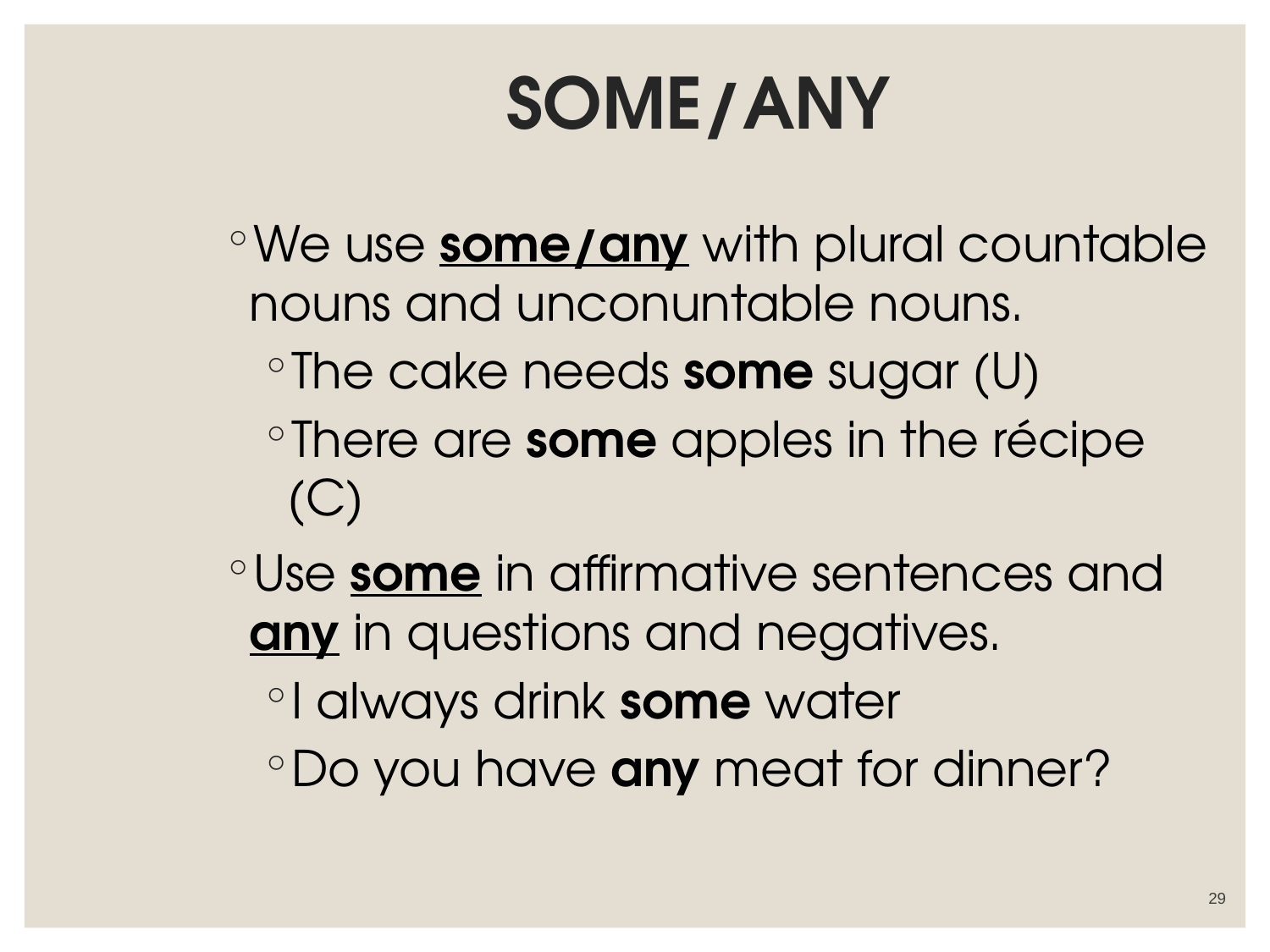

# SOME/ANY
We use some/any with plural countable nouns and unconuntable nouns.
The cake needs some sugar (U)
There are some apples in the récipe (C)
Use some in affirmative sentences and any in questions and negatives.
I always drink some water
Do you have any meat for dinner?

29